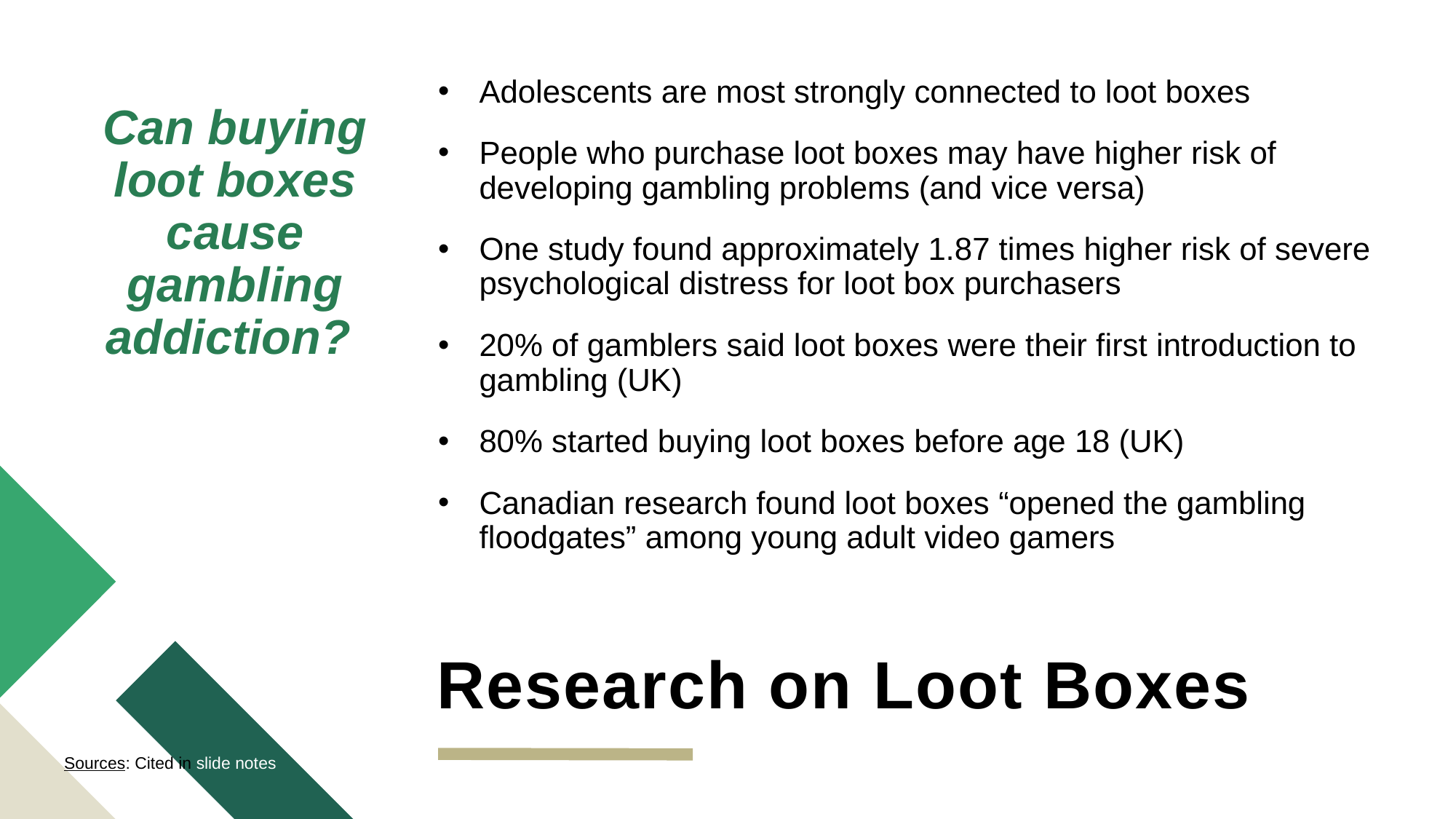

Can buying loot boxes cause gambling addiction?

Adolescents are most strongly connected to loot boxes
People who purchase loot boxes may have higher risk of developing gambling problems (and vice versa)
One study found approximately 1.87 times higher risk of severe psychological distress for loot box purchasers
20% of gamblers said loot boxes were their first introduction to gambling (UK)
80% started buying loot boxes before age 18 (UK)
Canadian research found loot boxes “opened the gambling floodgates” among young adult video gamers
# Research on Loot Boxes
Sources: Cited in slide notes